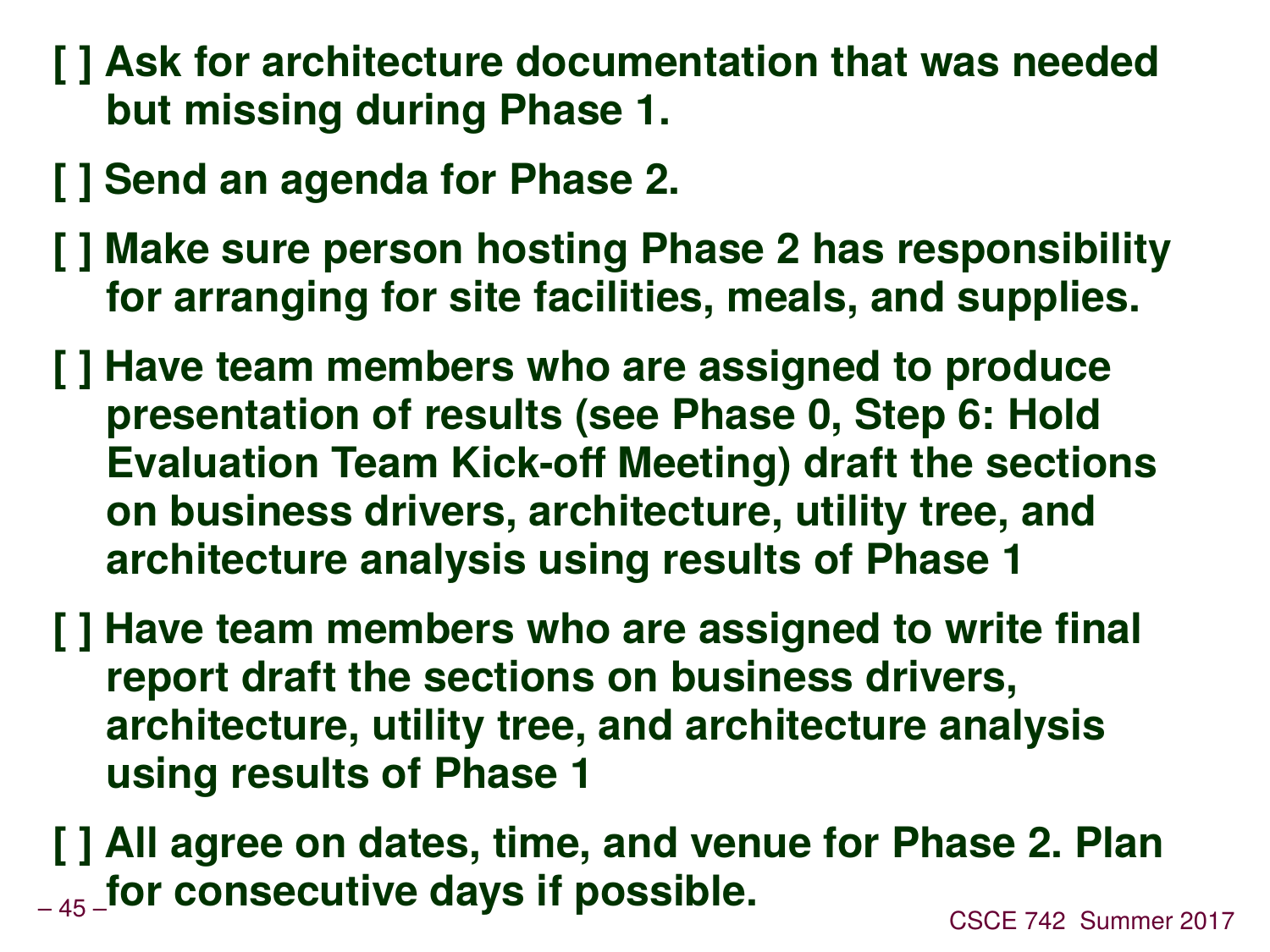

[ ] Ask for architecture documentation that was needed but missing during Phase 1.
[ ] Send an agenda for Phase 2.
[ ] Make sure person hosting Phase 2 has responsibility for arranging for site facilities, meals, and supplies.
[ ] Have team members who are assigned to produce presentation of results (see Phase 0, Step 6: Hold Evaluation Team Kick-off Meeting) draft the sections on business drivers, architecture, utility tree, and architecture analysis using results of Phase 1
[ ] Have team members who are assigned to write final report draft the sections on business drivers, architecture, utility tree, and architecture analysis using results of Phase 1
[ ] All agree on dates, time, and venue for Phase 2. Plan for consecutive days if possible.

#